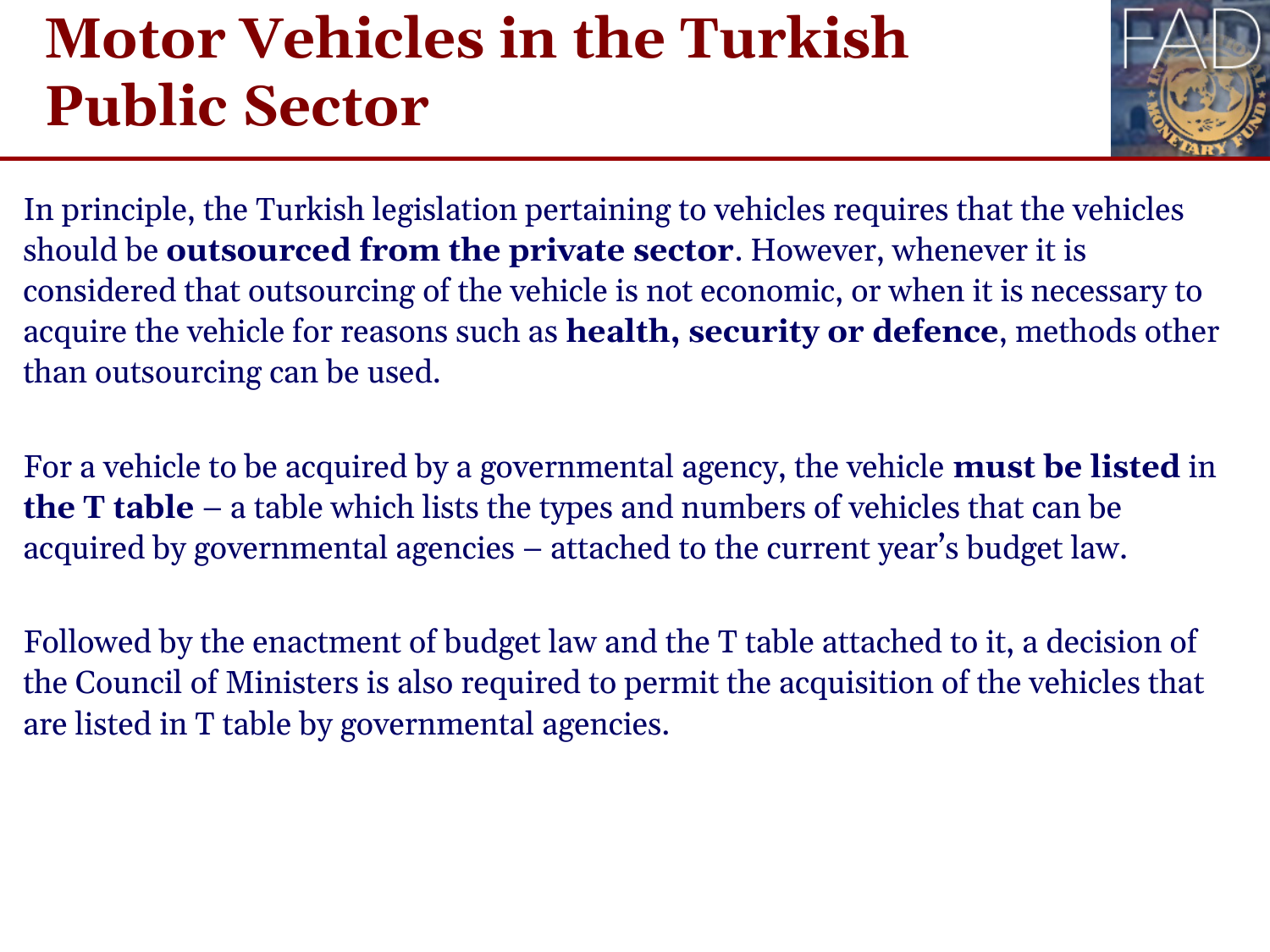

# Motor Vehicles in the Turkish Public Sector
In principle, the Turkish legislation pertaining to vehicles requires that the vehicles should be outsourced from the private sector. However, whenever it is considered that outsourcing of the vehicle is not economic, or when it is necessary to acquire the vehicle for reasons such as health, security or defence, methods other than outsourcing can be used.

For a vehicle to be acquired by a governmental agency, the vehicle must be listed in the T table – a table which lists the types and numbers of vehicles that can be acquired by governmental agencies – attached to the current year’s budget law.

Followed by the enactment of budget law and the T table attached to it, a decision of the Council of Ministers is also required to permit the acquisition of the vehicles that are listed in T table by governmental agencies.